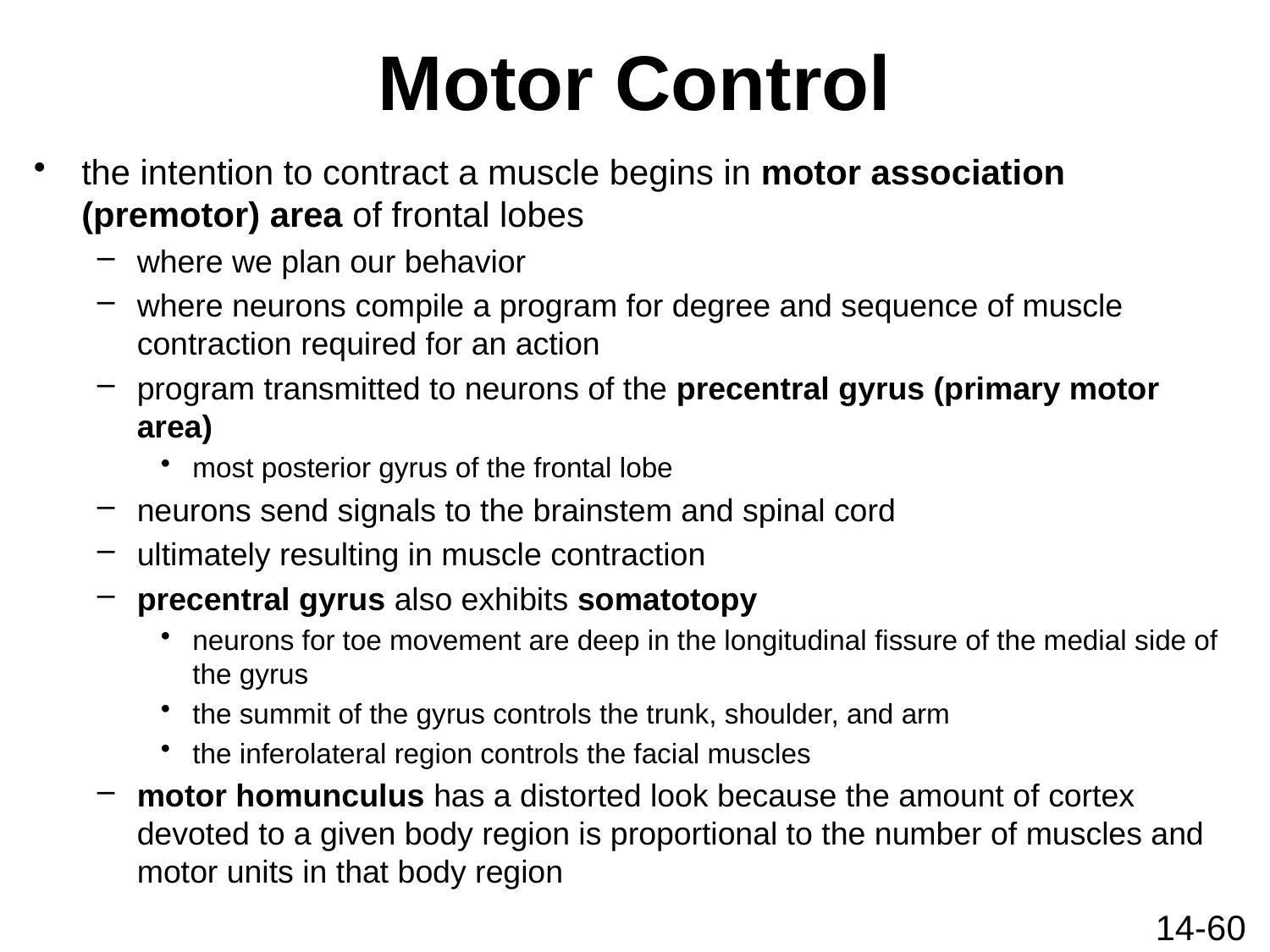

# Motor Control
the intention to contract a muscle begins in motor association (premotor) area of frontal lobes
where we plan our behavior
where neurons compile a program for degree and sequence of muscle contraction required for an action
program transmitted to neurons of the precentral gyrus (primary motor area)
most posterior gyrus of the frontal lobe
neurons send signals to the brainstem and spinal cord
ultimately resulting in muscle contraction
precentral gyrus also exhibits somatotopy
neurons for toe movement are deep in the longitudinal fissure of the medial side of the gyrus
the summit of the gyrus controls the trunk, shoulder, and arm
the inferolateral region controls the facial muscles
motor homunculus has a distorted look because the amount of cortex devoted to a given body region is proportional to the number of muscles and motor units in that body region
14-60